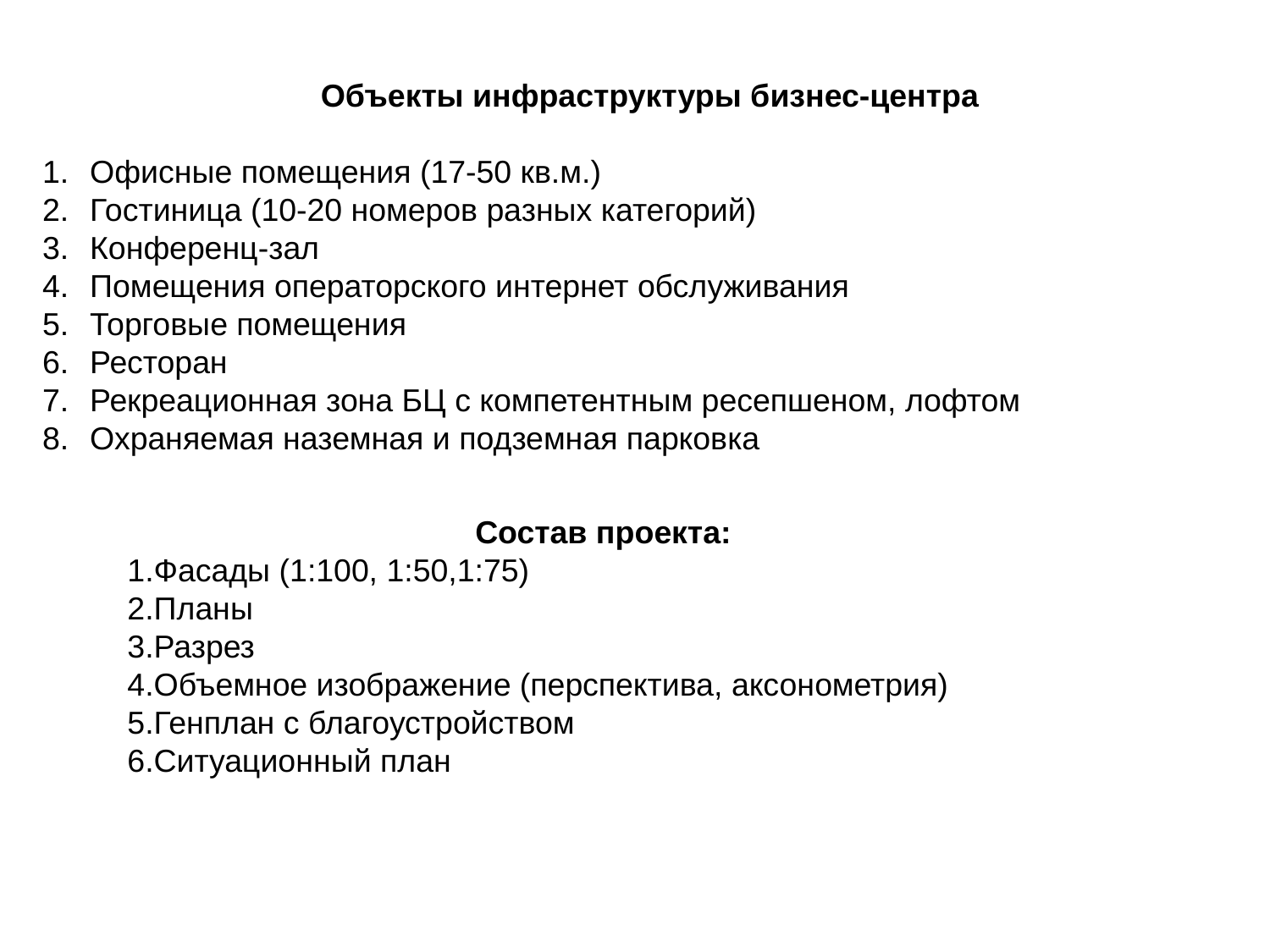

Объекты инфраструктуры бизнес-центра

Офисные помещения (17-50 кв.м.)
Гостиница (10-20 номеров разных категорий)
Конференц-зал
Помещения операторского интернет обслуживания
Торговые помещения
Ресторан
Рекреационная зона БЦ с компетентным ресепшеном, лофтом
Охраняемая наземная и подземная парковка
Состав проекта:
Фасады (1:100, 1:50,1:75)
Планы
Разрез
Объемное изображение (перспектива, аксонометрия)
Генплан с благоустройством
Ситуационный план